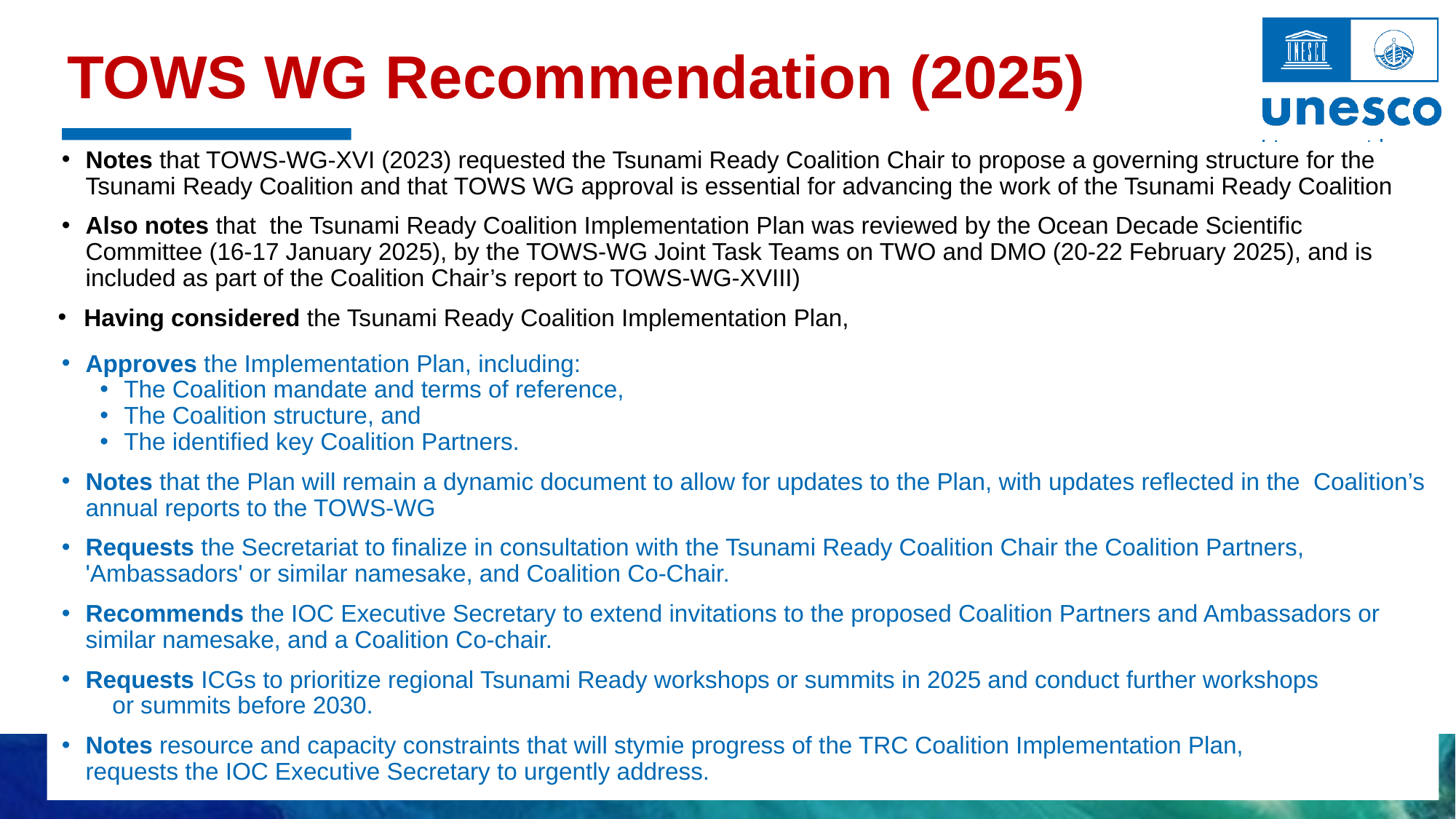

# TOWS WG Recommendation (2025)
Notes that TOWS-WG-XVI (2023) requested the Tsunami Ready Coalition Chair to propose a governing structure for the Tsunami Ready Coalition and that TOWS WG approval is essential for advancing the work of the Tsunami Ready Coalition
Also notes that  the Tsunami Ready Coalition Implementation Plan was reviewed by the Ocean Decade Scientific Committee (16-17 January 2025), by the TOWS-WG Joint Task Teams on TWO and DMO (20-22 February 2025), and is included as part of the Coalition Chair’s report to TOWS-WG-XVIII)
Having considered the Tsunami Ready Coalition Implementation Plan,
Approves the Implementation Plan, including:
The Coalition mandate and terms of reference,
The Coalition structure, and
The identified key Coalition Partners.
Notes that the Plan will remain a dynamic document to allow for updates to the Plan, with updates reflected in the  Coalition’s annual reports to the TOWS-WG
Requests the Secretariat to finalize in consultation with the Tsunami Ready Coalition Chair the Coalition Partners, 'Ambassadors' or similar namesake, and Coalition Co-Chair.
Recommends the IOC Executive Secretary to extend invitations to the proposed Coalition Partners and Ambassadors or similar namesake, and a Coalition Co-chair.
Requests ICGs to prioritize regional Tsunami Ready workshops or summits in 2025 and conduct further workshops                    or summits before 2030.
Notes resource and capacity constraints that will stymie progress of the TRC Coalition Implementation Plan,                  requests the IOC Executive Secretary to urgently address.